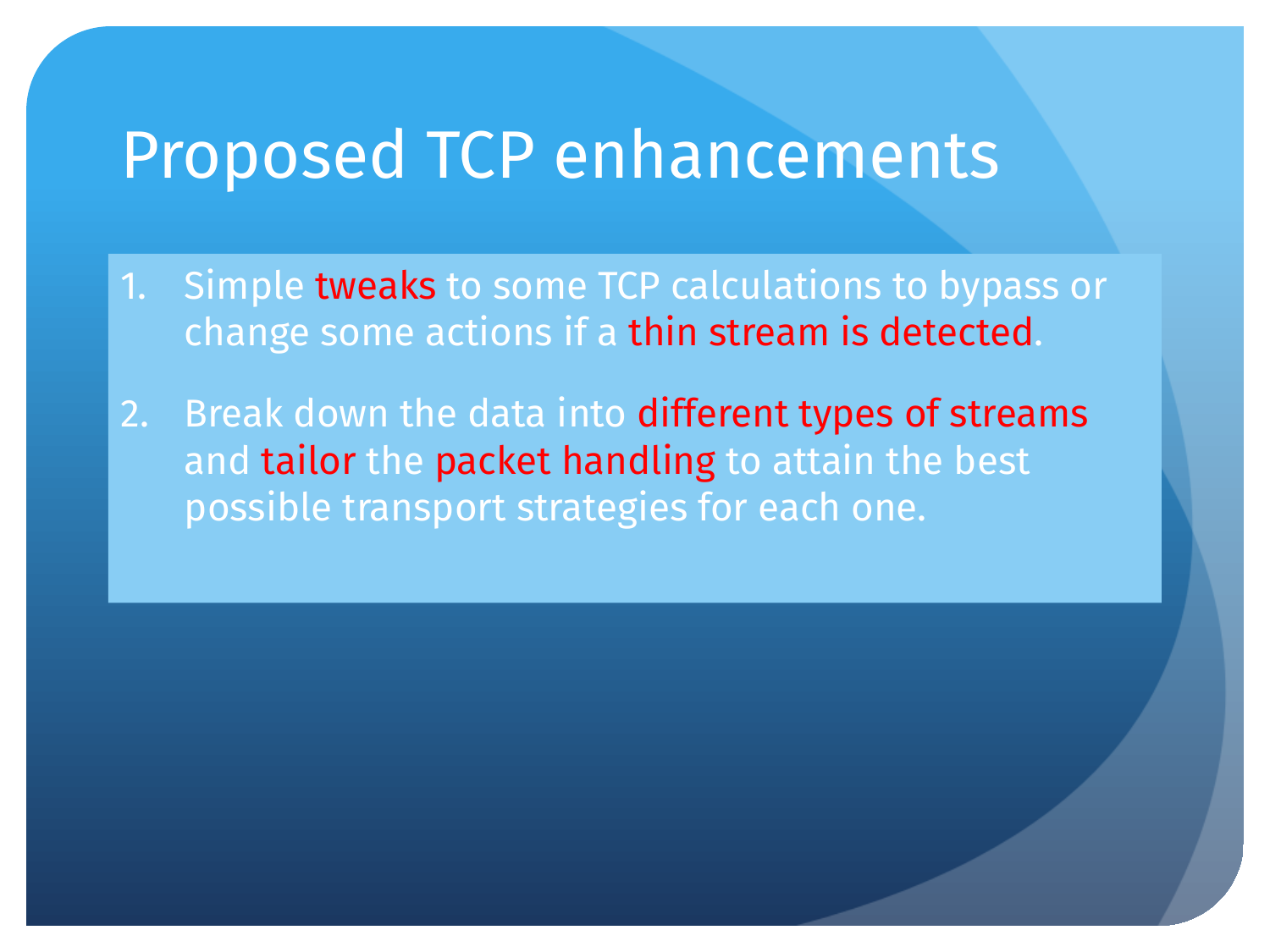

# Proposed TCP enhancements
Simple tweaks to some TCP calculations to bypass or change some actions if a thin stream is detected.
Break down the data into different types of streams and tailor the packet handling to attain the best possible transport strategies for each one.